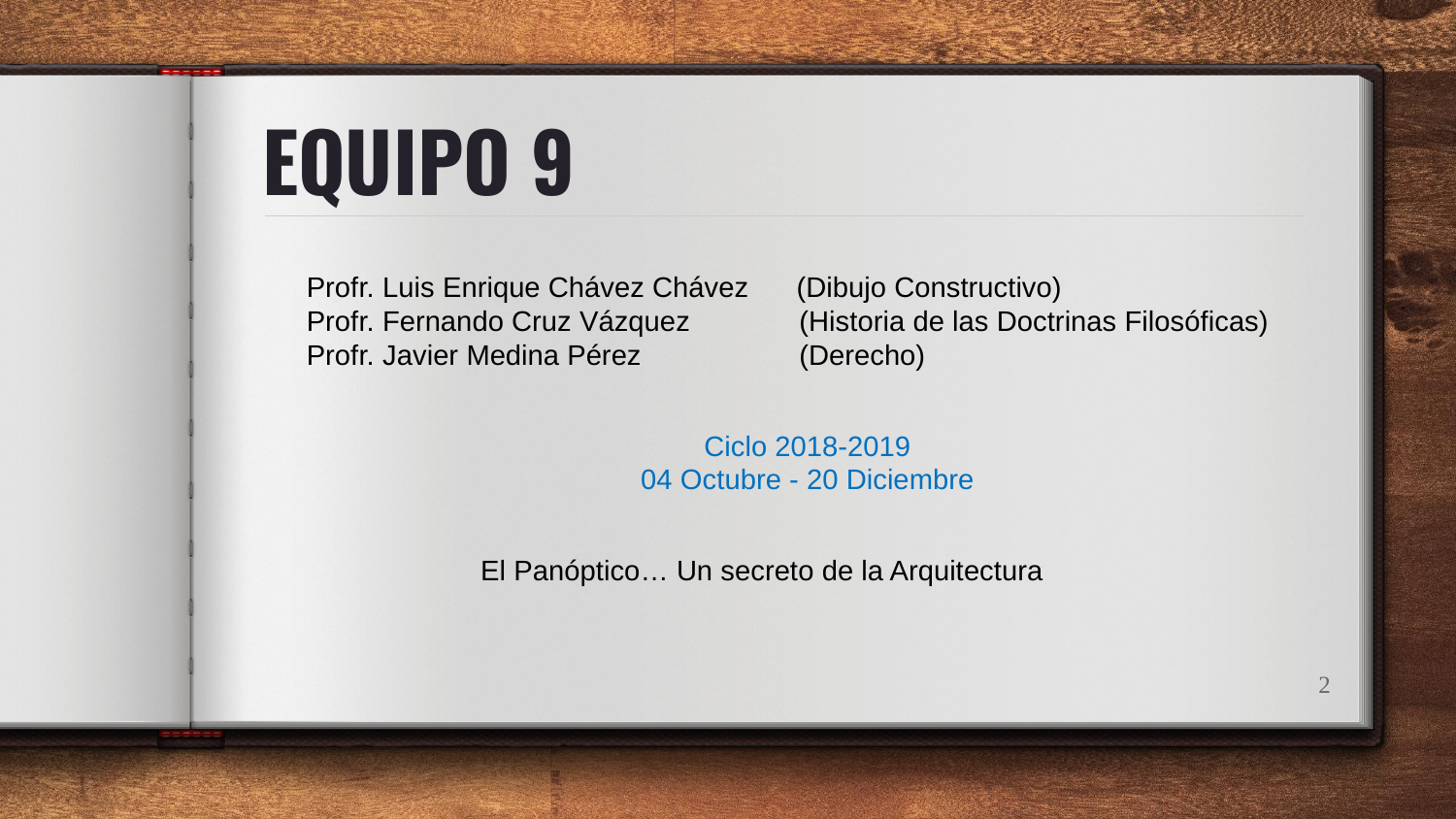

# EQUIPO 9
Profr. Luis Enrique Chávez Chávez      (Dibujo Constructivo)
Profr. Fernando Cruz Vázquez 	       (Historia de las Doctrinas Filosóficas)
Profr. Javier Medina Pérez       	       (Derecho)
Ciclo 2018-2019
04 Octubre - 20 Diciembre
El Panóptico… Un secreto de la Arquitectura
2